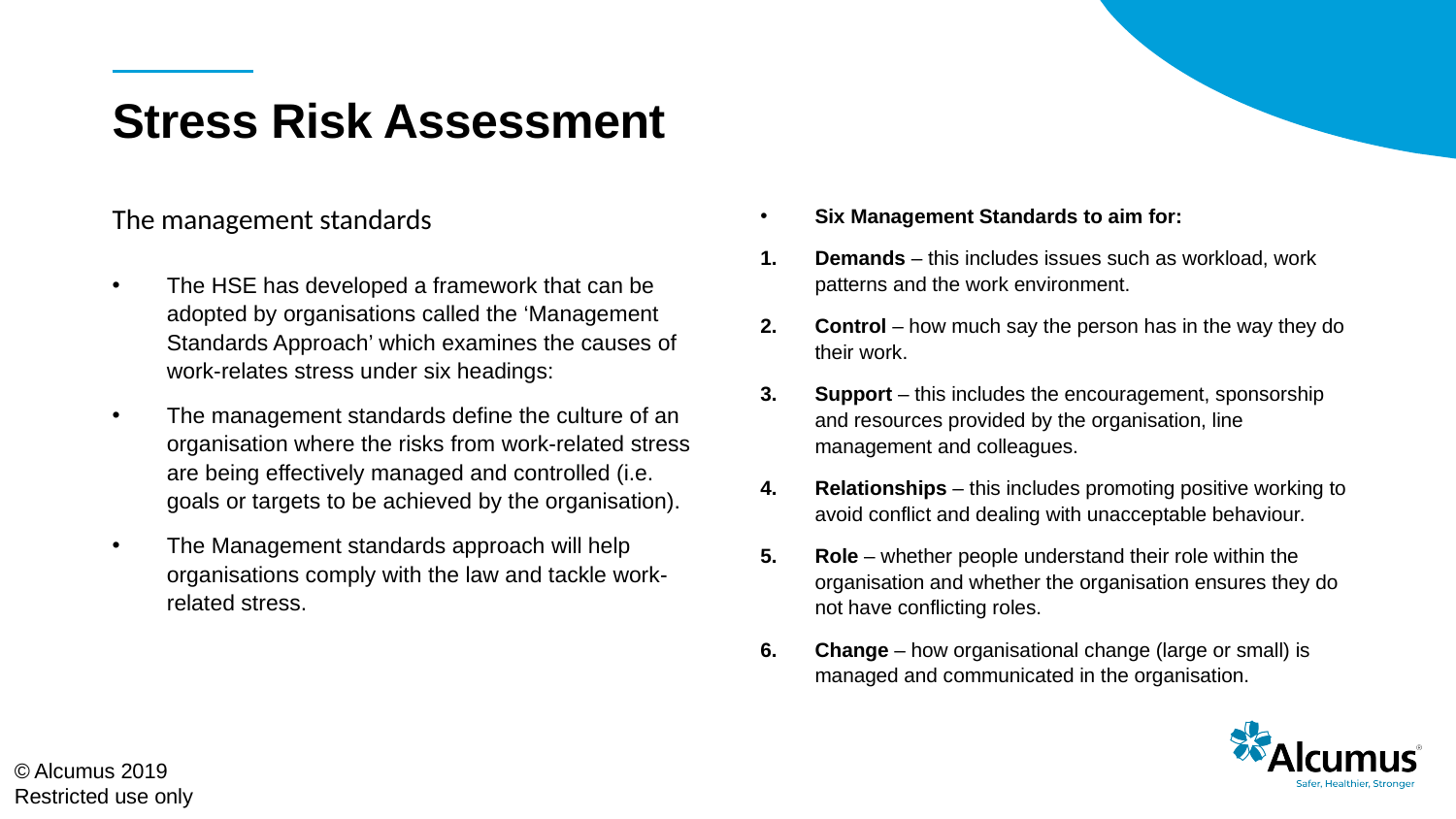

# Stress Risk Assessment
The management standards

The HSE has developed a framework that can be adopted by organisations called the ‘Management Standards Approach’ which examines the causes of work-relates stress under six headings:
The management standards define the culture of an organisation where the risks from work-related stress are being effectively managed and controlled (i.e. goals or targets to be achieved by the organisation).
The Management standards approach will help organisations comply with the law and tackle work-related stress.

Six Management Standards to aim for:
Demands – this includes issues such as workload, work patterns and the work environment.
Control – how much say the person has in the way they do their work.
Support – this includes the encouragement, sponsorship and resources provided by the organisation, line management and colleagues.
Relationships – this includes promoting positive working to avoid conflict and dealing with unacceptable behaviour.
Role – whether people understand their role within the organisation and whether the organisation ensures they do not have conflicting roles.
Change – how organisational change (large or small) is managed and communicated in the organisation.